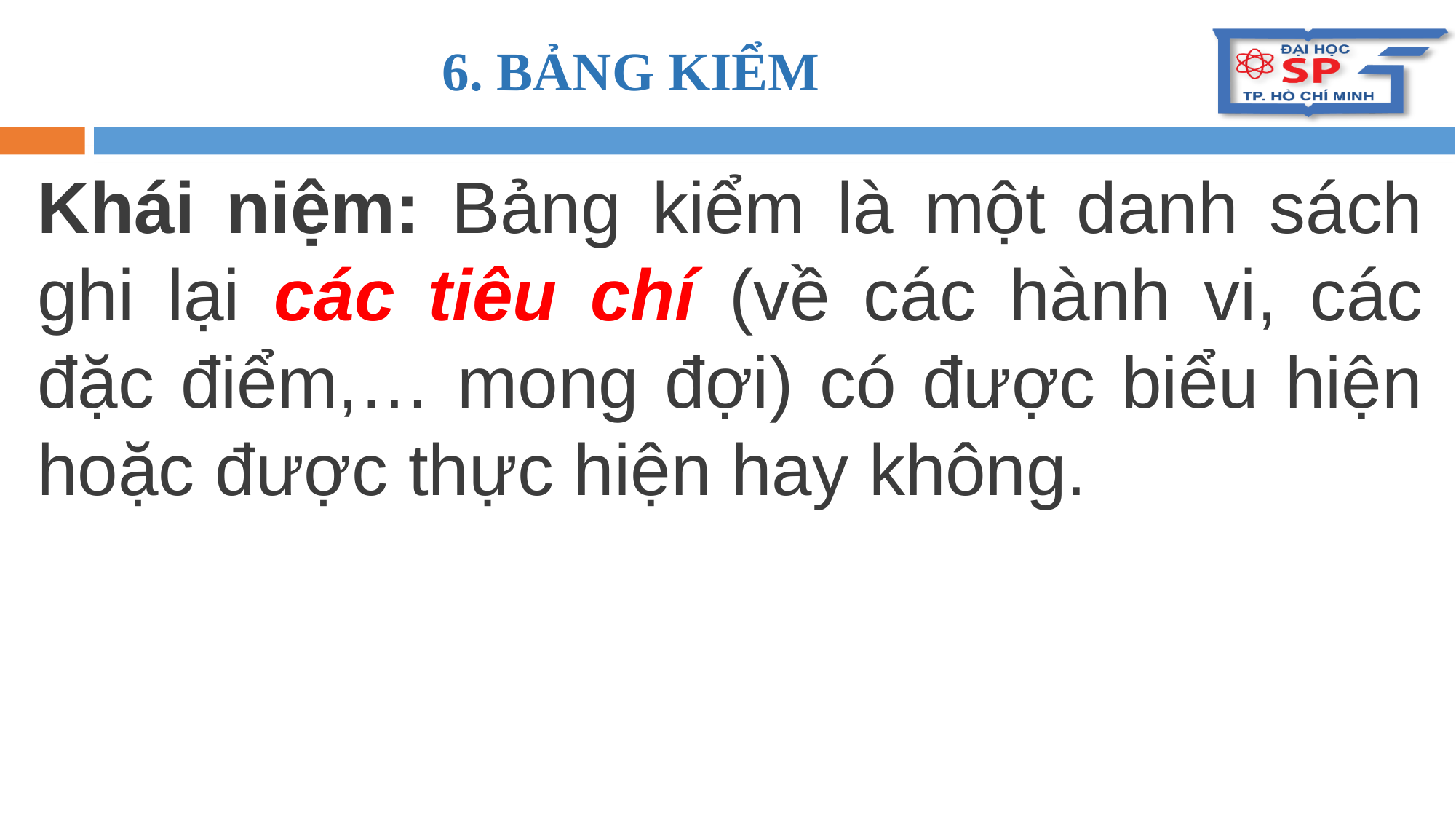

# 6. BẢNG KIỂM
Khái niệm: Bảng kiểm là một danh sách ghi lại các tiêu chí (về các hành vi, các đặc điểm,… mong đợi) có được biểu hiện hoặc được thực hiện hay không.